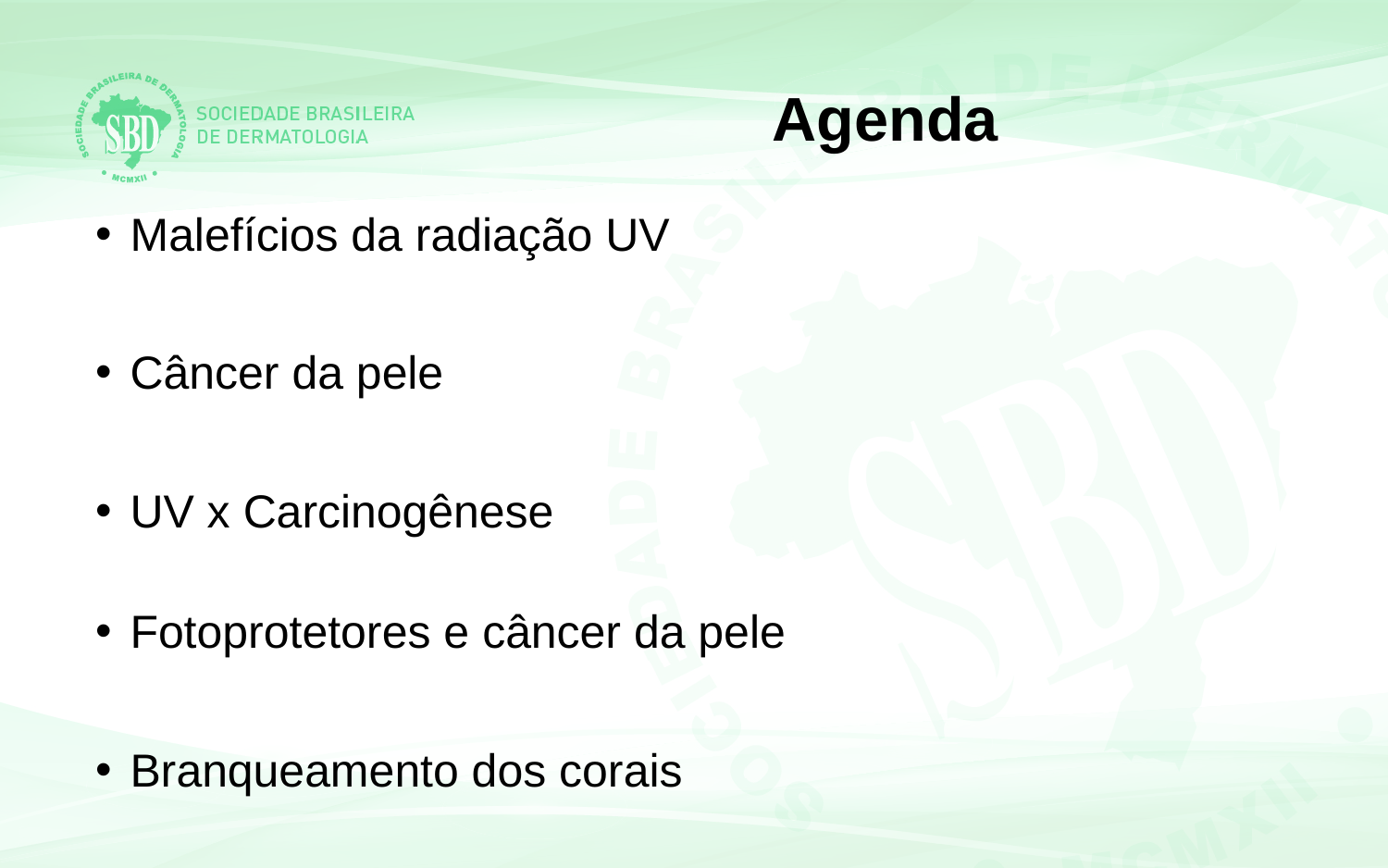

Agenda
Malefícios da radiação UV

Câncer da pele

UV x Carcinogênese

Fotoprotetores e câncer da pele

Branqueamento dos corais